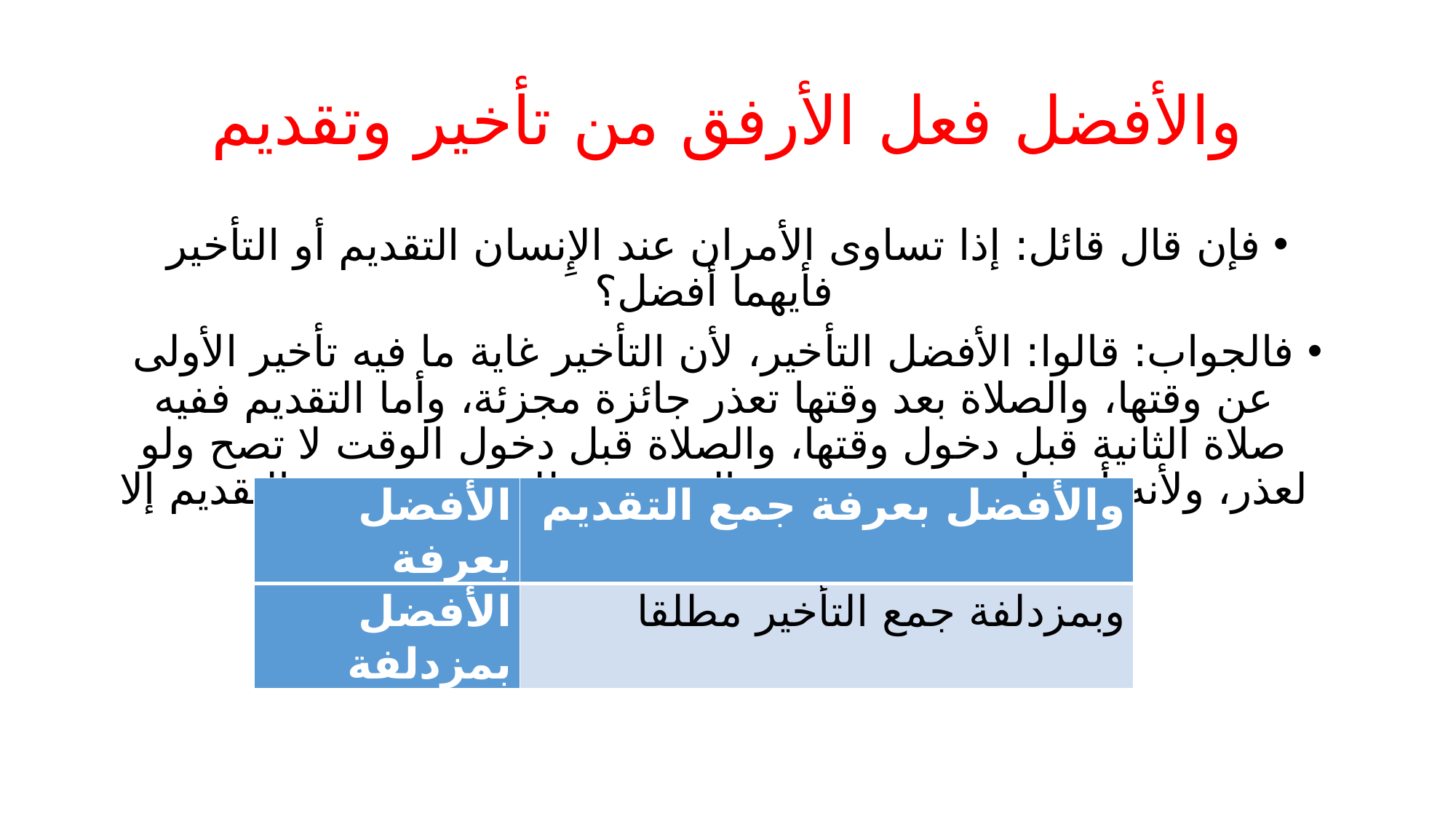

# والأفضل فعل الأرفق من تأخير وتقديم
فإن قال قائل: إذا تساوى الأمران عند الإِنسان التقديم أو التأخير فأيهما أفضل؟
فالجواب: قالوا: الأفضل التأخير، لأن التأخير غاية ما فيه تأخير الأولى عن وقتها، والصلاة بعد وقتها تعذر جائزة مجزئة، وأما التقديم ففيه صلاة الثانية قبل دخول وقتها، والصلاة قبل دخول الوقت لا تصح ولو لعذر، ولأنه أحوط حيث منع بعض المجوزين للجمع من جمع التقديم إلا في عرفة.

| الأفضل بعرفة | والأفضل بعرفة جمع التقديم |
| --- | --- |
| الأفضل بمزدلفة | وبمزدلفة جمع التأخير مطلقا |